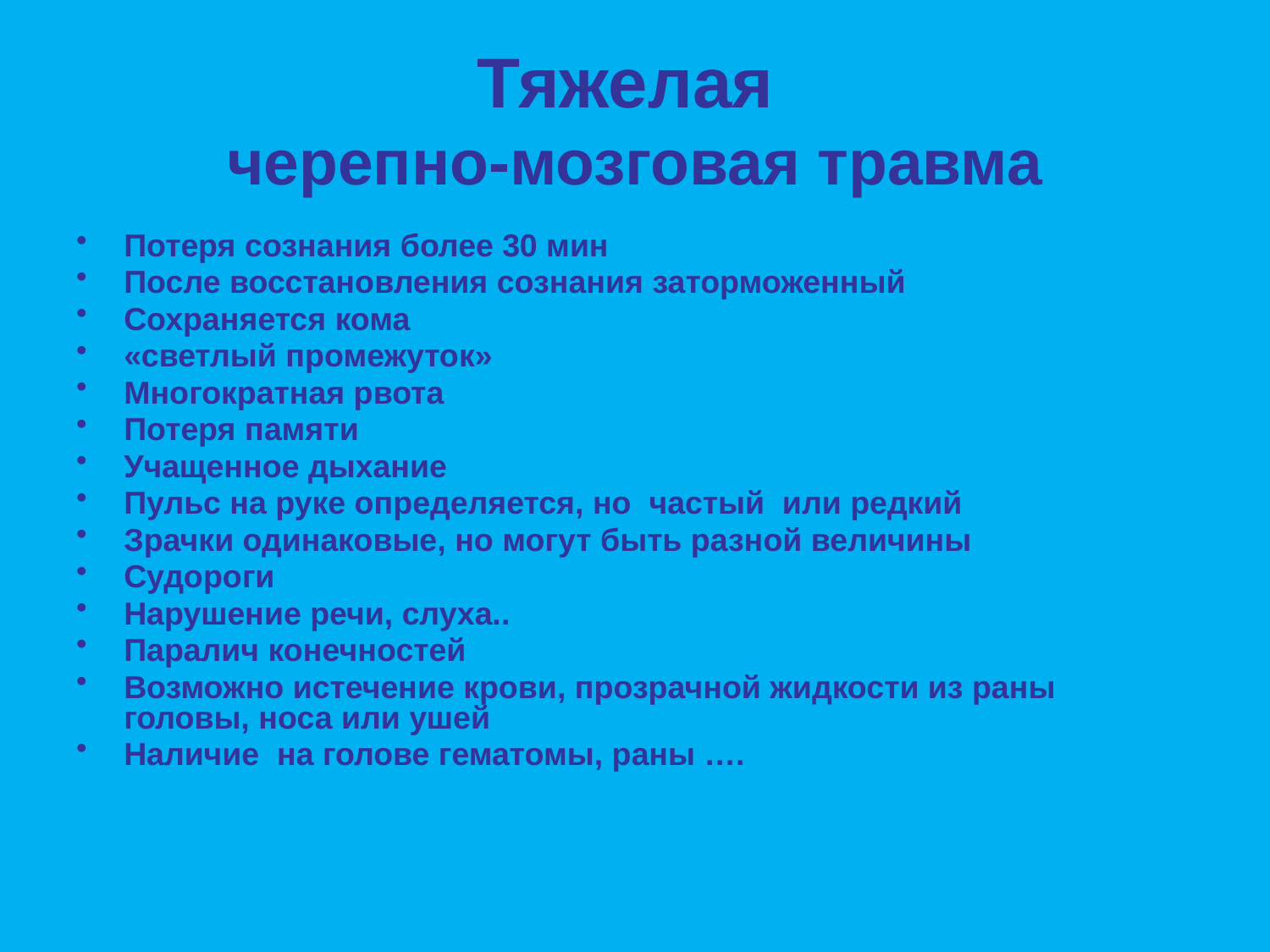

# Тяжелая черепно-мозговая травма
Потеря сознания более 30 мин
После восстановления сознания заторможенный
Сохраняется кома
«светлый промежуток»
Многократная рвота
Потеря памяти
Учащенное дыхание
Пульс на руке определяется, но  частый  или редкий
Зрачки одинаковые, но могут быть разной величины
Судороги
Нарушение речи, слуха..
Паралич конечностей
Возможно истечение крови, прозрачной жидкости из раны головы, носа или ушей
Наличие  на голове гематомы, раны ….